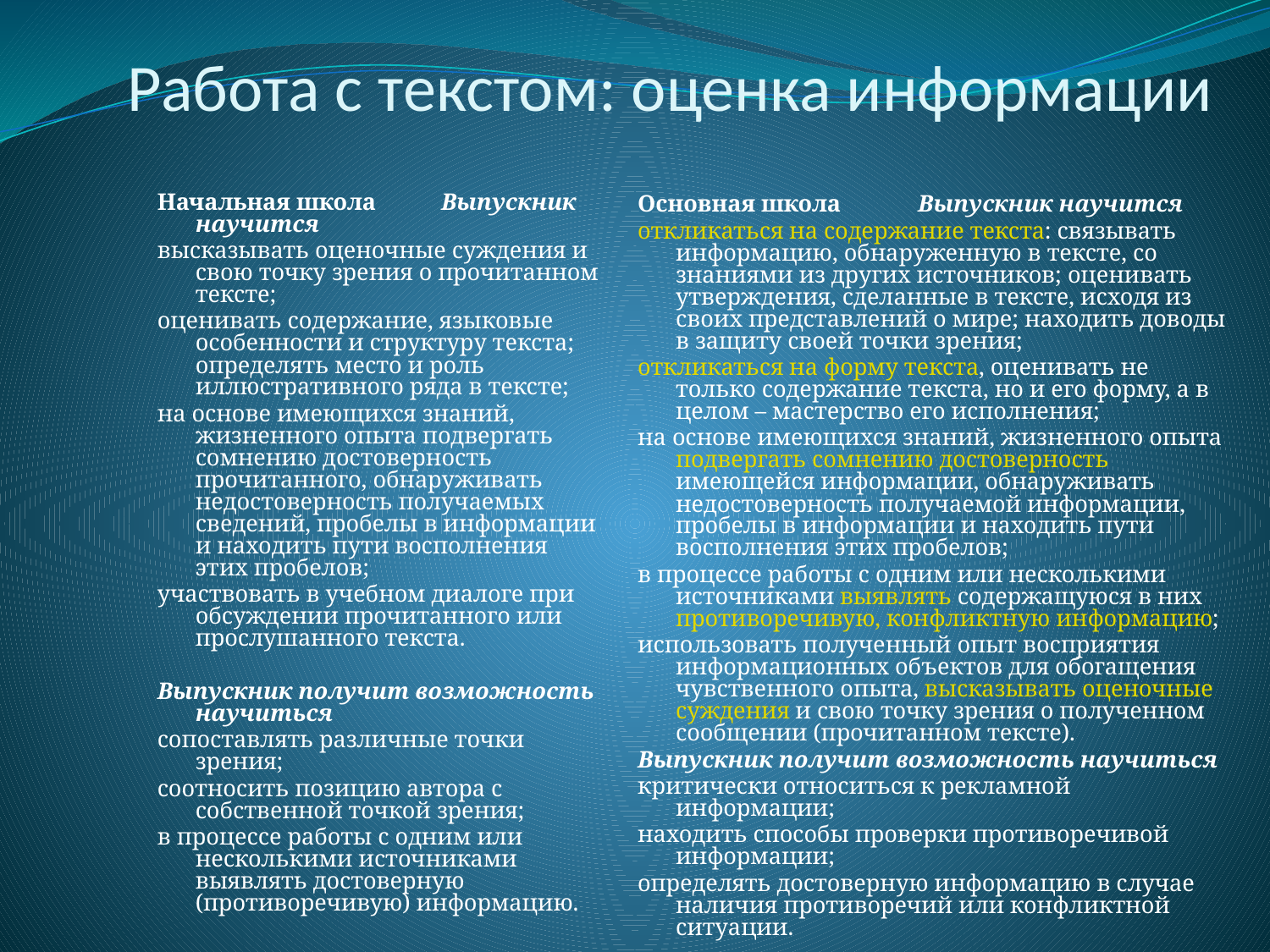

Работа с текстом: оценка информации
Начальная школа           Выпускник научится
высказывать оценочные суждения и свою точку зрения о прочитанном тексте;
оценивать содержание, языковые особенности и структуру текста; определять место и роль иллюстративного ряда в тексте;
на основе имеющихся знаний, жизненного опыта подвергать сомнению достоверность прочитанного, обнаруживать недостоверность получаемых сведений, пробелы в информации и находить пути восполнения этих пробелов;
участвовать в учебном диалоге при обсуждении прочитанного или прослушанного текста.

Выпускник получит возможность научиться
сопоставлять различные точки зрения;
соотносить позицию автора с собственной точкой зрения;
в процессе работы с одним или несколькими источниками выявлять достоверную (противоречивую) информацию.
Основная школа             Выпускник научится
откликаться на содержание текста: связывать информацию, обнаруженную в тексте, со знаниями из других источников; оценивать утверждения, сделанные в тексте, исходя из своих представлений о мире; находить доводы в защиту своей точки зрения;
откликаться на форму текста, оценивать не только содержание текста, но и его форму, а в целом – мастерство его исполнения;
на основе имеющихся знаний, жизненного опыта подвергать сомнению достоверность имеющейся информации, обнаруживать недостоверность получаемой информации, пробелы в информации и находить пути восполнения этих пробелов;
в процессе работы с одним или несколькими источниками выявлять содержащуюся в них противоречивую, конфликтную информацию;
использовать полученный опыт восприятия информационных объектов для обогащения чувственного опыта, высказывать оценочные суждения и свою точку зрения о полученном сообщении (прочитанном тексте).
Выпускник получит возможность научиться
критически относиться к рекламной информации;
находить способы проверки противоречивой информации;
определять достоверную информацию в случае наличия противоречий или конфликтной ситуации.